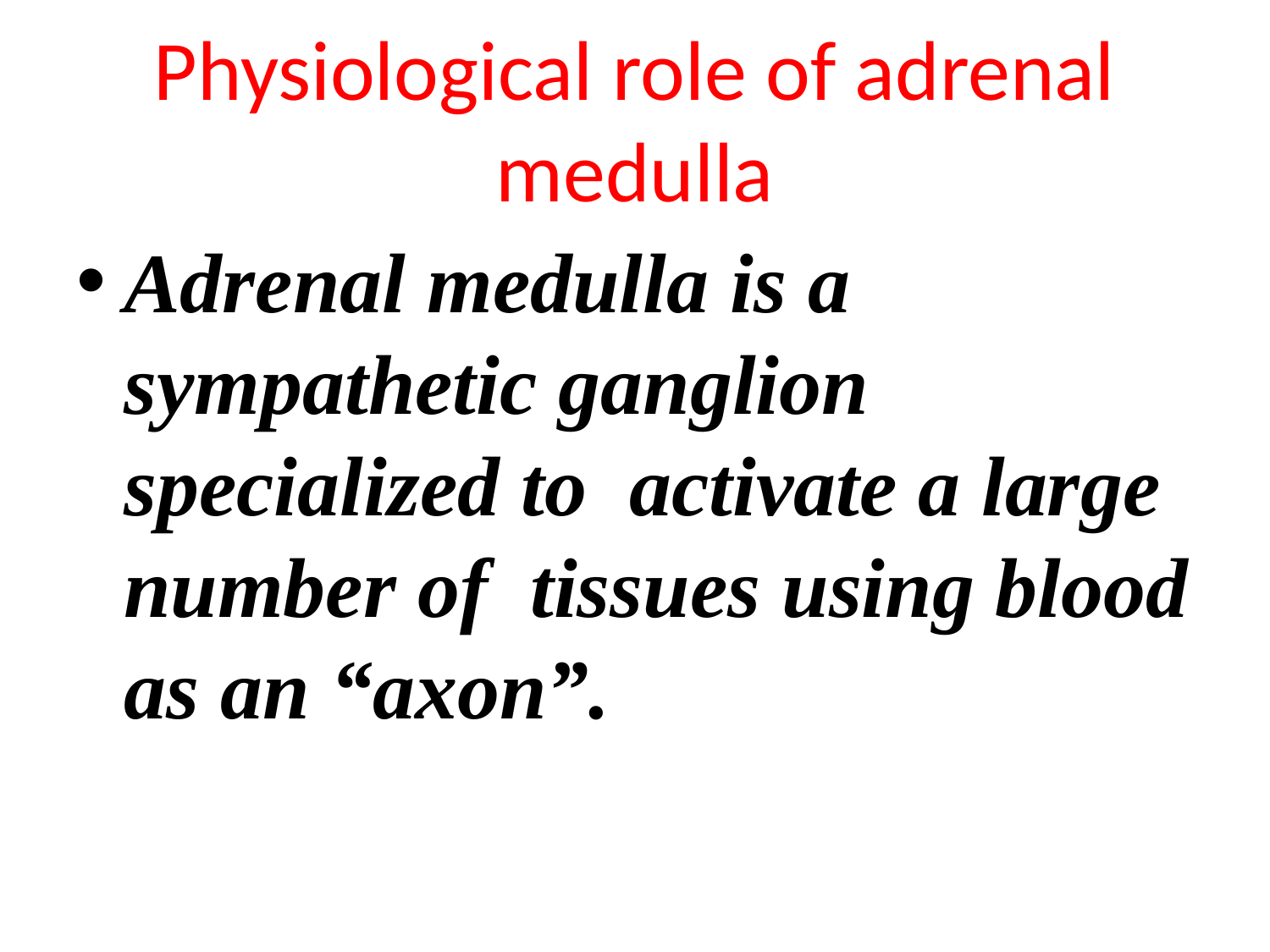

# Physiological role of adrenal medulla
Adrenal medulla is a sympathetic ganglion specialized to  activate a large number of  tissues using blood as an “axon”.